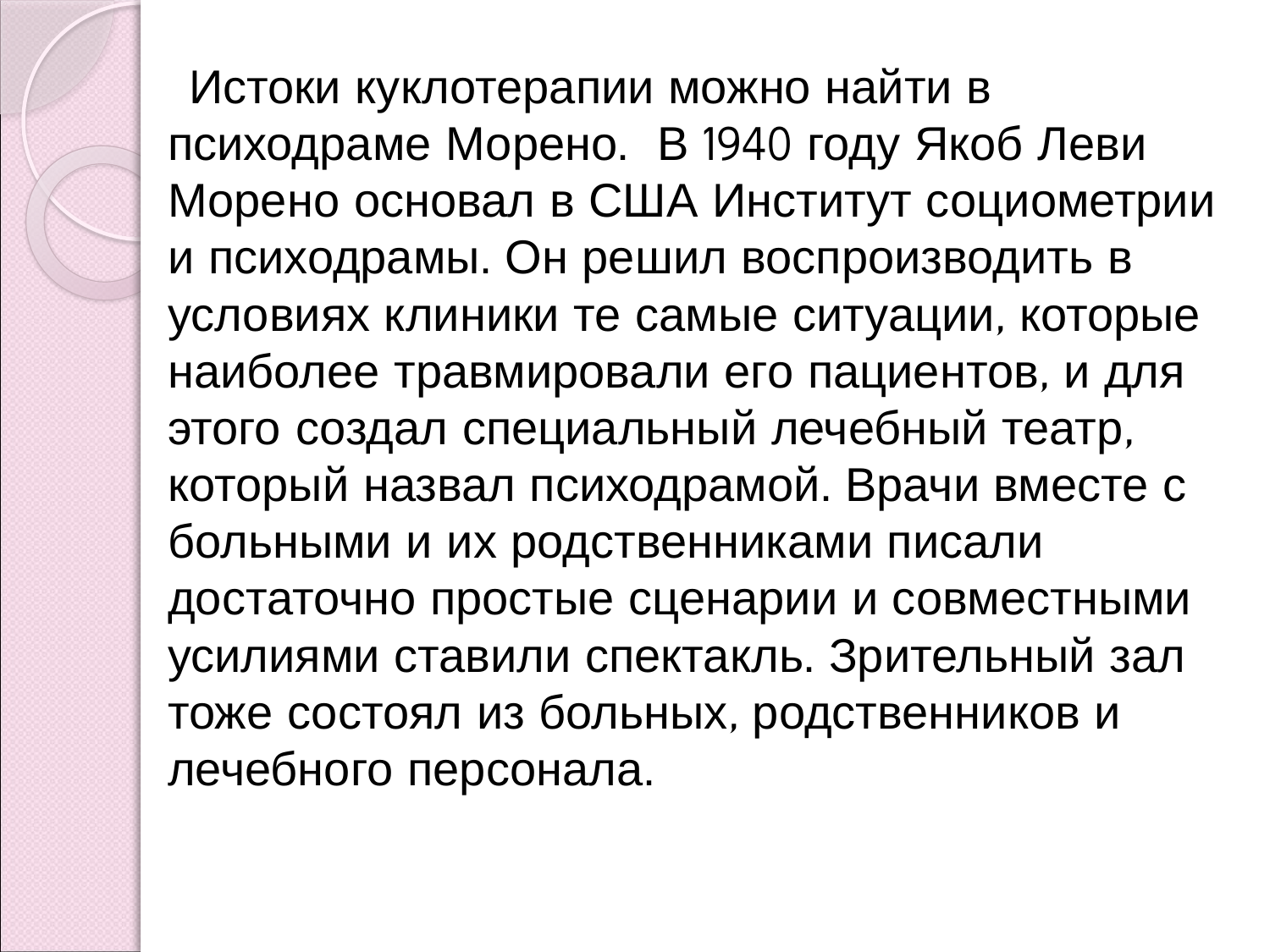

Истоки куклотерапии можно найти в психодраме Морено.  В 1940 году Якоб Леви Морено основал в США Институт социометрии и психодрамы. Он решил воспроизводить в условиях клиники те самые ситуации, которые наиболее травмировали его пациентов, и для этого создал специальный лечебный театр, который назвал психодрамой. Врачи вместе с больными и их родственниками писали достаточно простые сценарии и совместными усилиями ставили спектакль. Зрительный зал тоже состоял из больных, родственников и лечебного персонала.